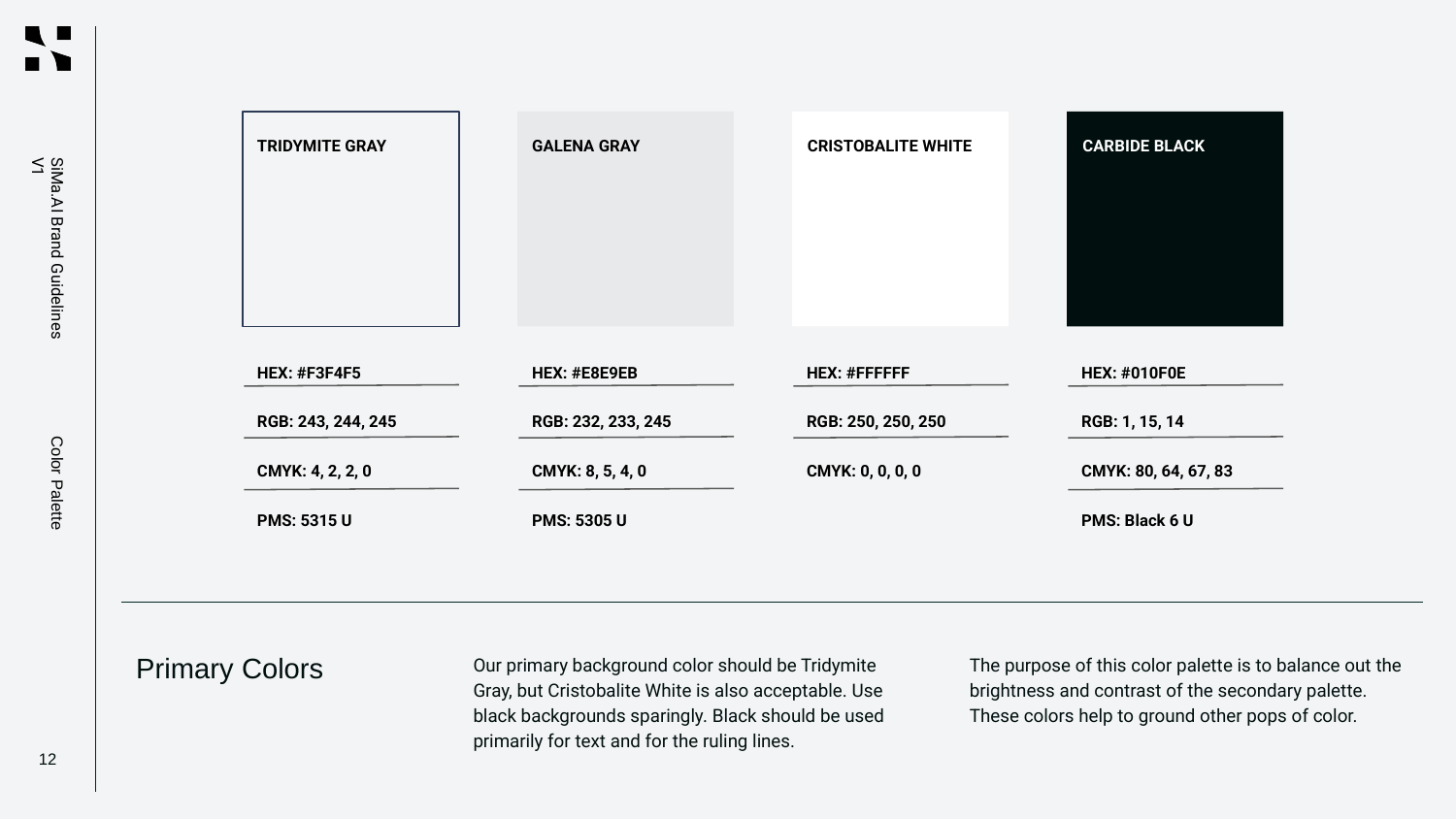

TRIDYMITE GRAY

GALENA GRAY

CRISTOBALITE WHITE

CARBIDE BLACK
HEX: #F3F4F5
RGB: 243, 244, 245
CMYK: 4, 2, 2, 0
PMS: 5315 U
HEX: #E8E9EB
RGB: 232, 233, 245
CMYK: 8, 5, 4, 0
PMS: 5305 U
HEX: #FFFFFF
RGB: 250, 250, 250
CMYK: 0, 0, 0, 0
HEX: #010F0E
RGB: 1, 15, 14
CMYK: 80, 64, 67, 83
PMS: Black 6 U
Color Palette
# Primary Colors
Our primary background color should be Tridymite Gray, but Cristobalite White is also acceptable. Use black backgrounds sparingly. Black should be used primarily for text and for the ruling lines.
The purpose of this color palette is to balance out the brightness and contrast of the secondary palette. These colors help to ground other pops of color.
12